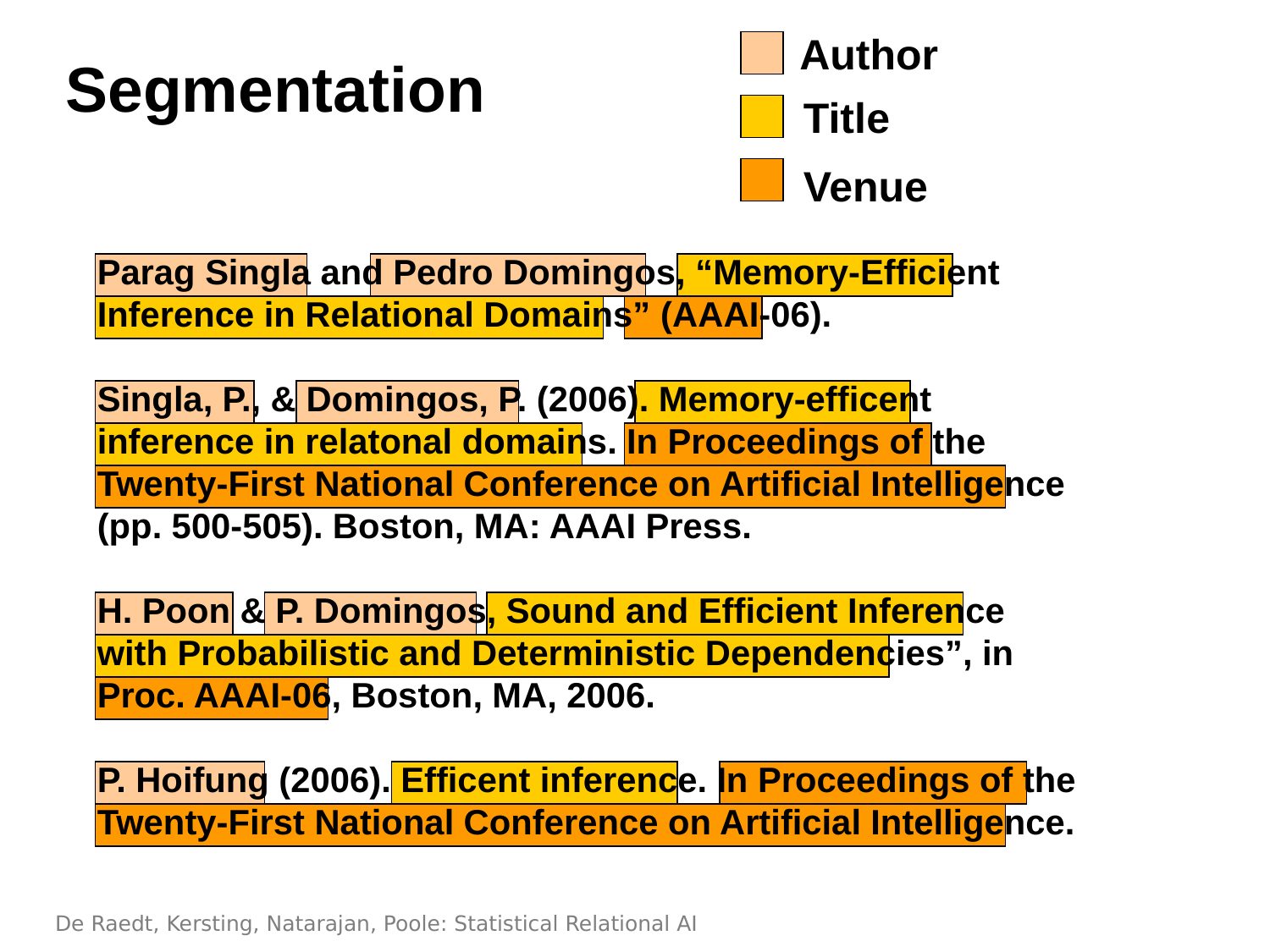

Author

# Segmentation
Title

Venue

Parag Singla and Pedro Domingos, “Memory-Efficient
Inference in Relational Domains” (AAAI-06).

Singla, P., & Domingos, P. (2006). Memory-efficent
inference in relatonal domains. In Proceedings of the
Twenty-First National Conference on Artificial Intelligence
(pp. 500-505). Boston, MA: AAAI Press.

H. Poon & P. Domingos, Sound and Efficient Inference
with Probabilistic and Deterministic Dependencies”, in
Proc. AAAI-06, Boston, MA, 2006.

P. Hoifung (2006). Efficent inference. In Proceedings of the
Twenty-First National Conference on Artificial Intelligence.

De Raedt, Kersting, Natarajan, Poole: Statistical Relational AI